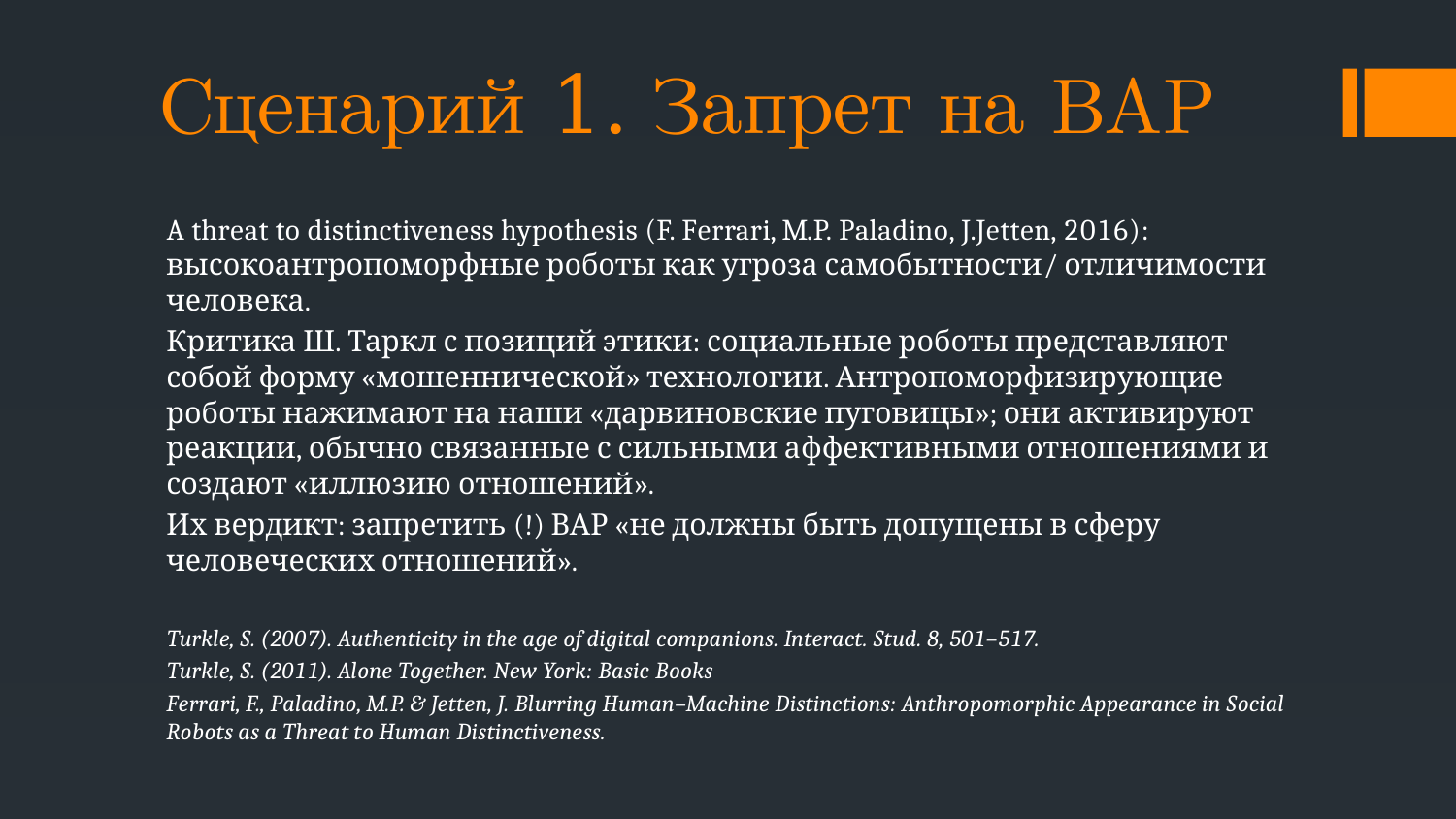

# Сценарий 1. Запрет на ВАР
A threat to distinctiveness hypothesis (F. Ferrari, M.P. Paladino, J.Jetten, 2016): высокоантропоморфные роботы как угроза самобытности/ отличимости человека.
Критика Ш. Таркл с позиций этики: социальные роботы представляют собой форму «мошеннической» технологии. Антропоморфизирующие роботы нажимают на наши «дарвиновские пуговицы»; они активируют реакции, обычно связанные с сильными аффективными отношениями и создают «иллюзию отношений».
Их вердикт: запретить (!) ВАР «не должны быть допущены в сферу человеческих отношений».

Turkle, S. (2007). Authenticity in the age of digital companions. Interact. Stud. 8, 501–517.
Turkle, S. (2011). Alone Together. New York: Basic Books
Ferrari, F., Paladino, M.P. & Jetten, J. Blurring Human–Machine Distinctions: Anthropomorphic Appearance in Social Robots as a Threat to Human Distinctiveness.